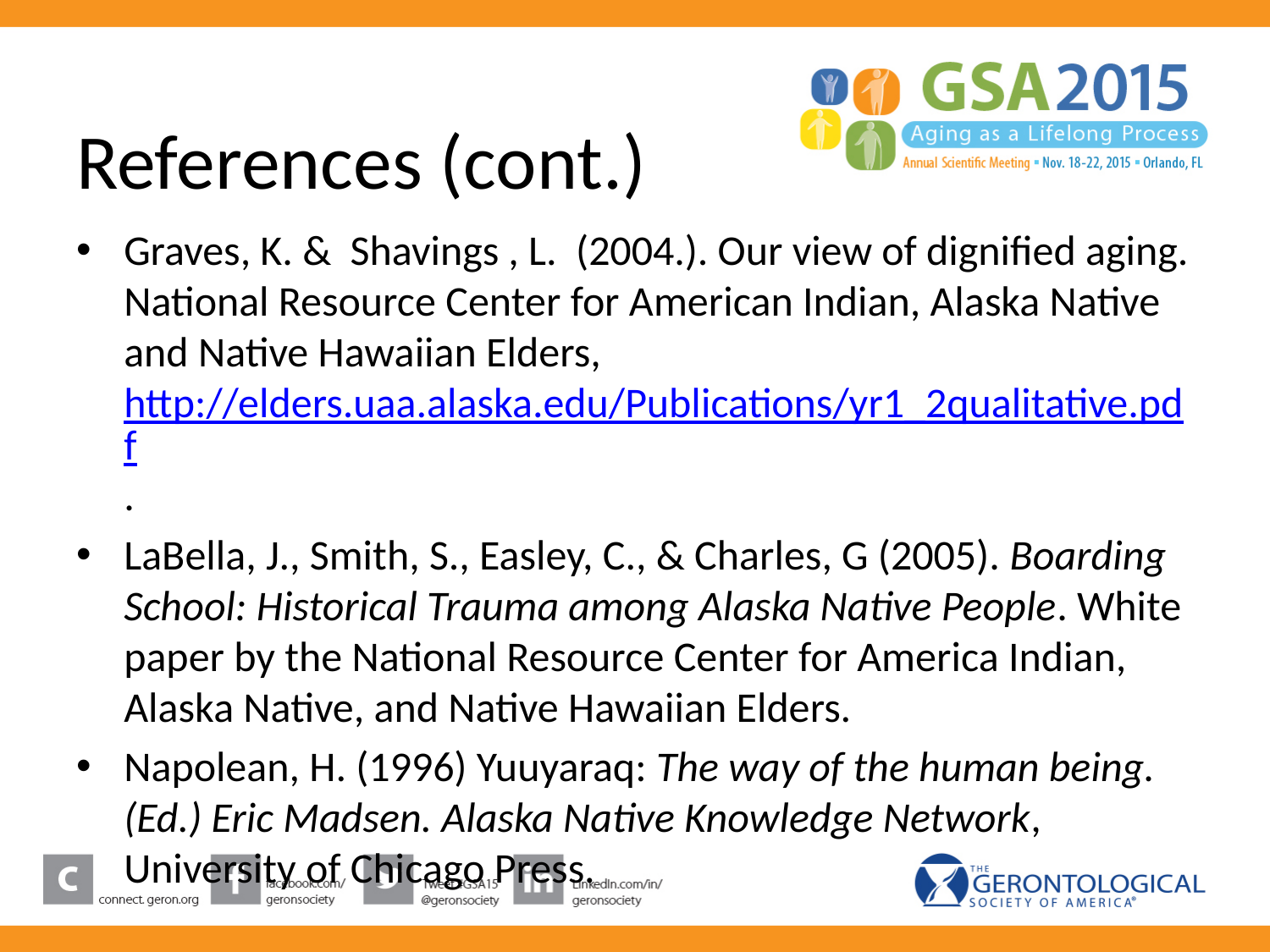

# References (cont.)
Graves, K. &  Shavings , L.  (2004.). Our view of dignified aging. National Resource Center for American Indian, Alaska Native and Native Hawaiian Elders, http://elders.uaa.alaska.edu/Publications/yr1_2qualitative.pdf.
LaBella, J., Smith, S., Easley, C., & Charles, G (2005). Boarding School: Historical Trauma among Alaska Native People. White paper by the National Resource Center for America Indian, Alaska Native, and Native Hawaiian Elders.
Napolean, H. (1996) Yuuyaraq: The way of the human being. (Ed.) Eric Madsen. Alaska Native Knowledge Network, University of Chicago Press.